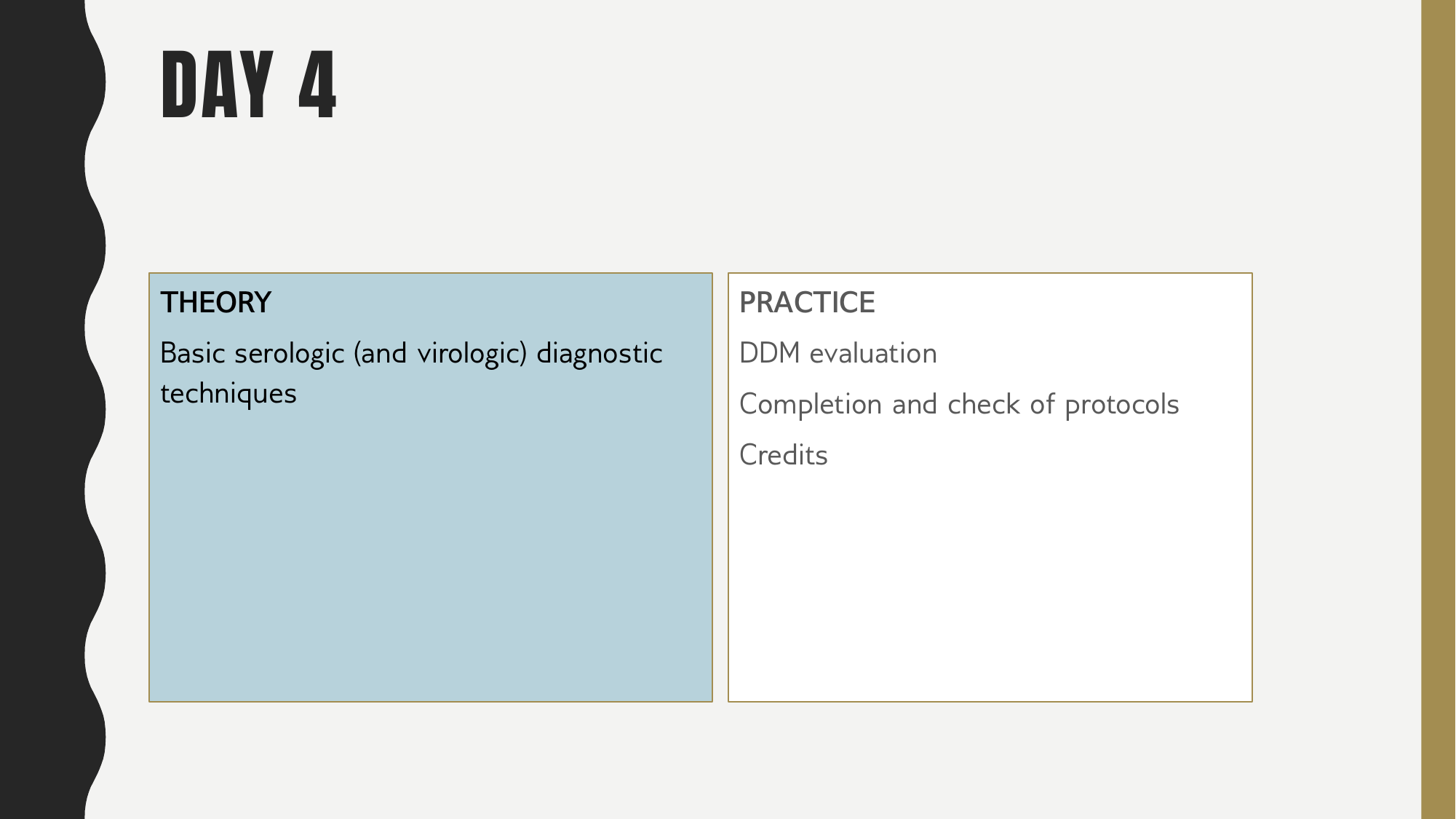

# DAY 4
THEORY
Basic serologic (and virologic) diagnostic techniques
PRACTICE
DDM evaluation
Completion and check of protocols
Credits